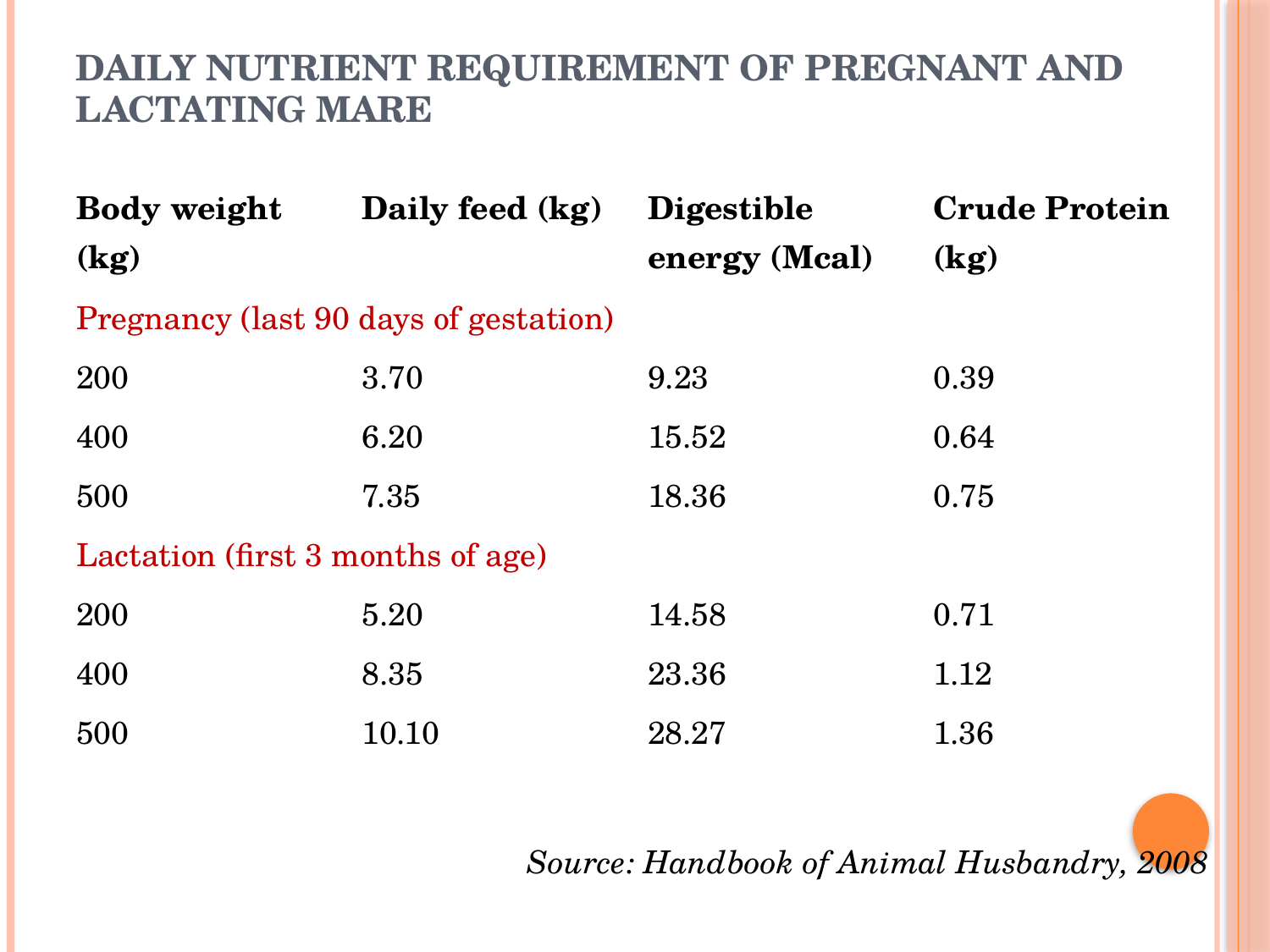

# Daily nutrient requirement of pregnant and lactating mare
| Body weight (kg) | Daily feed (kg) | Digestible energy (Mcal) | Crude Protein (kg) |
| --- | --- | --- | --- |
| Pregnancy (last 90 days of gestation) |  |  |  |
| 200 | 3.70 | 9.23 | 0.39 |
| 400 | 6.20 | 15.52 | 0.64 |
| 500 | 7.35 | 18.36 | 0.75 |
| Lactation (first 3 months of age) |  |  |  |
| 200 | 5.20 | 14.58 | 0.71 |
| 400 | 8.35 | 23.36 | 1.12 |
| 500 | 10.10 | 28.27 | 1.36 |
Source: Handbook of Animal Husbandry, 2008